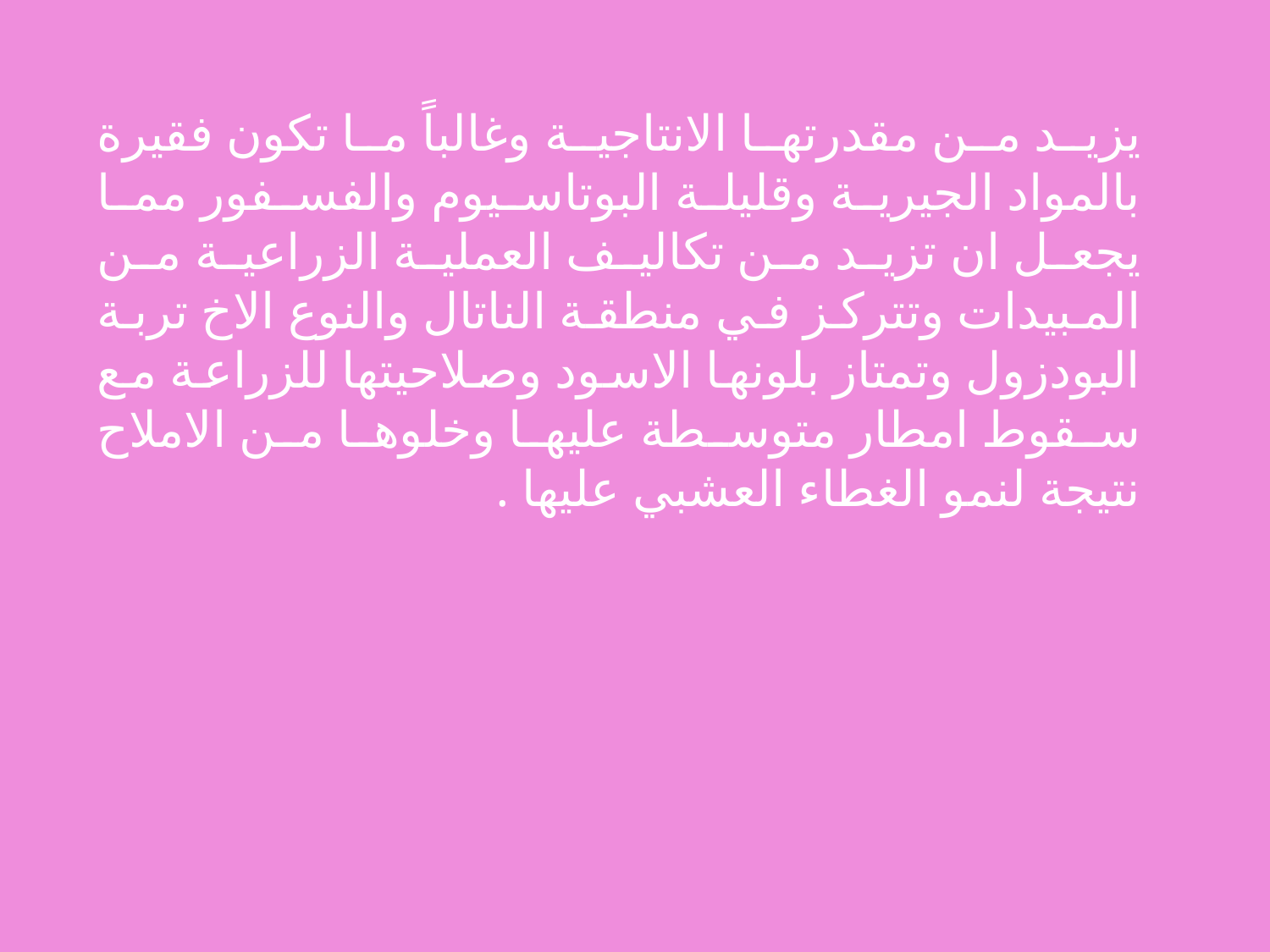

يزيد من مقدرتها الانتاجية وغالباً ما تكون فقيرة بالمواد الجيرية وقليلة البوتاسيوم والفسفور مما يجعل ان تزيد من تكاليف العملية الزراعية من المبيدات وتتركز في منطقة الناتال والنوع الاخ تربة البودزول وتمتاز بلونها الاسود وصلاحيتها للزراعة مع سقوط امطار متوسطة عليها وخلوها من الاملاح نتيجة لنمو الغطاء العشبي عليها .